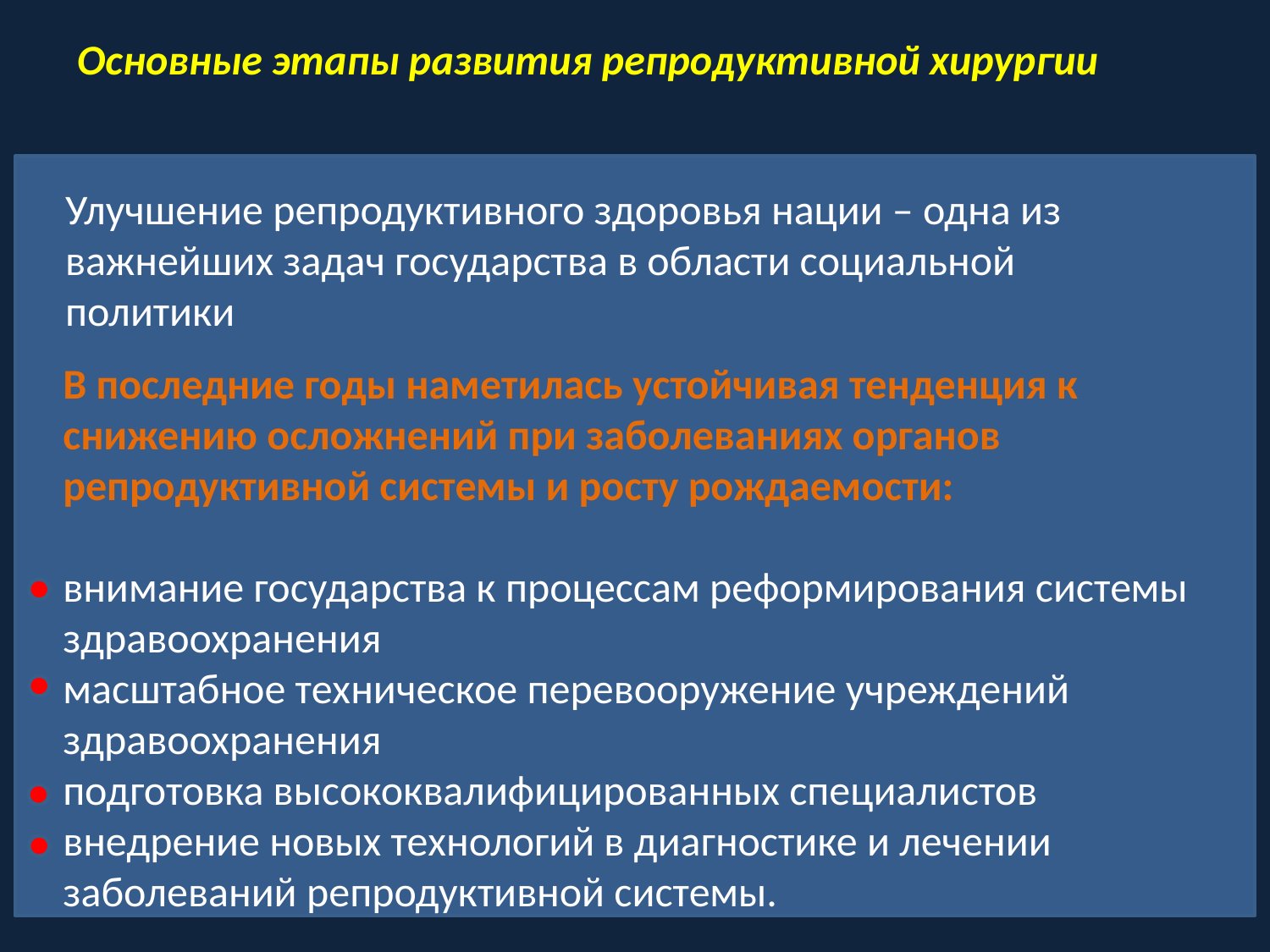

Основные этапы развития репродуктивной хирургии

Улучшение репродуктивного здоровья нации – одна из важнейших задач государства в области социальной политики
В последние годы наметилась устойчивая тенденция к снижению осложнений при заболеваниях органов репродуктивной системы и росту рождаемости:

внимание государства к процессам реформирования системы здравоохранения
масштабное техническое перевооружение учреждений здравоохранения
подготовка высококвалифицированных специалистов
внедрение новых технологий в диагностике и лечении заболеваний репродуктивной системы.